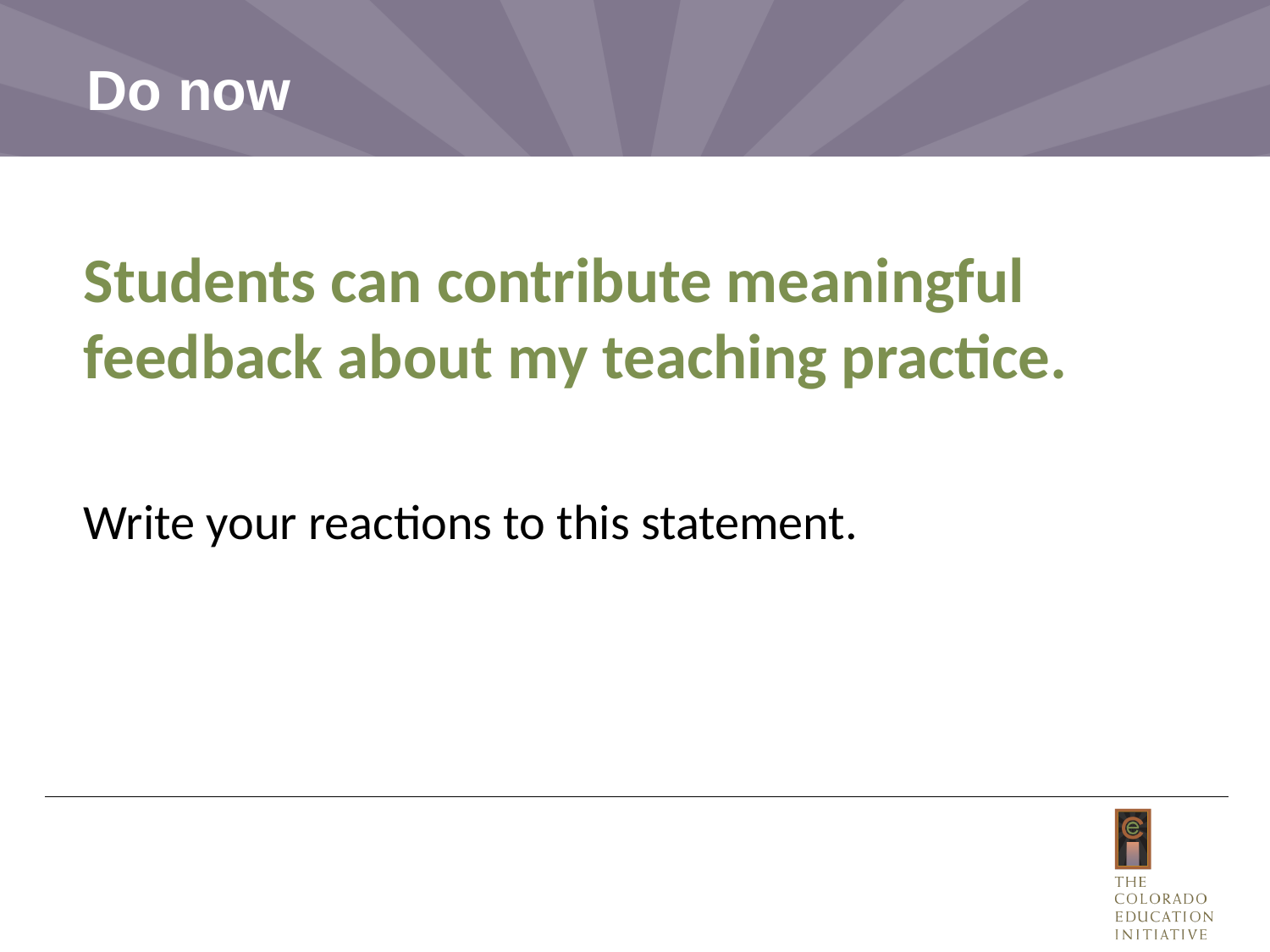

# Do now
Read the statement aloud and have teachers write down their reactions. They can then share out in groups or with the whole group.
Students can contribute meaningful feedback about my teaching practice.

Write your reactions to this statement.